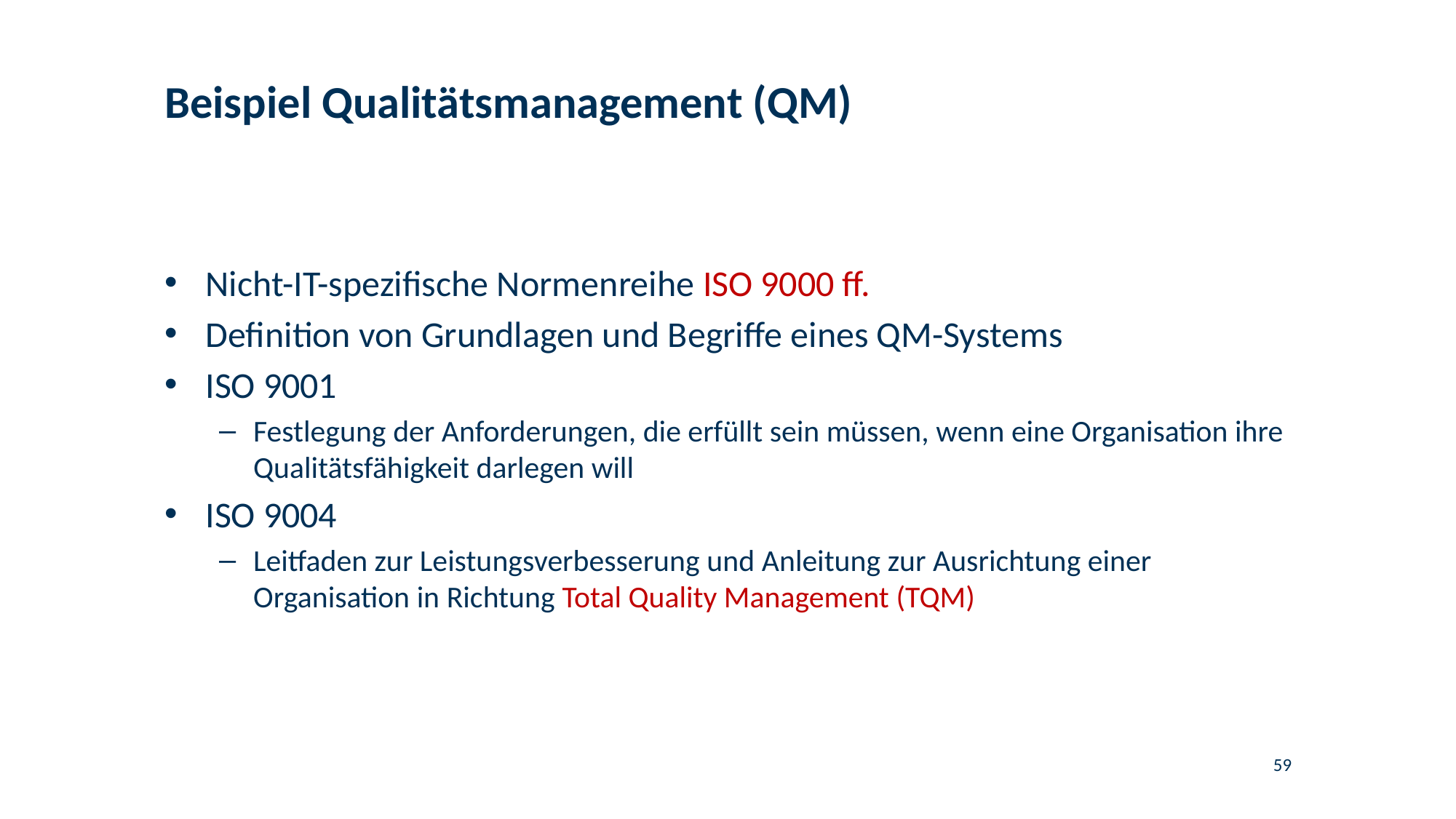

# Beispiel Qualitätsmanagement (QM)
Nicht-IT-spezifische Normenreihe ISO 9000 ff.
Definition von Grundlagen und Begriffe eines QM-Systems
ISO 9001
Festlegung der Anforderungen, die erfüllt sein müssen, wenn eine Organisation ihre Qualitätsfähigkeit darlegen will
ISO 9004
Leitfaden zur Leistungsverbesserung und Anleitung zur Ausrichtung einer Organisation in Richtung Total Quality Management (TQM)
59